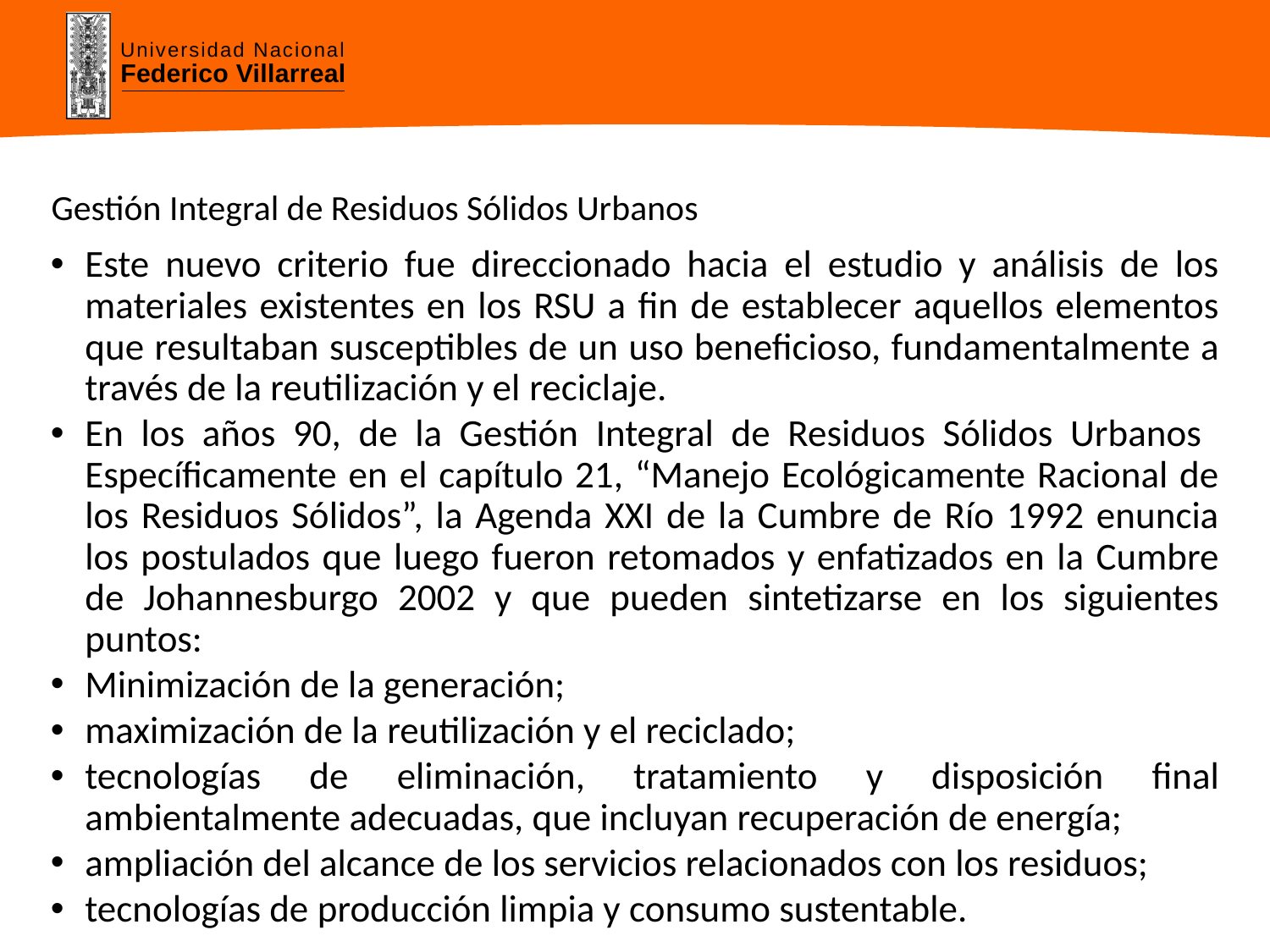

# Gestión Integral de Residuos Sólidos Urbanos
Este nuevo criterio fue direccionado hacia el estudio y análisis de los materiales existentes en los RSU a fin de establecer aquellos elementos que resultaban susceptibles de un uso beneficioso, fundamentalmente a través de la reutilización y el reciclaje.
En los años 90, de la Gestión Integral de Residuos Sólidos Urbanos  Específicamente en el capítulo 21, “Manejo Ecológicamente Racional de los Residuos Sólidos”, la Agenda XXI de la Cumbre de Río 1992 enuncia los postulados que luego fueron retomados y enfatizados en la Cumbre de Johannesburgo 2002 y que pueden sintetizarse en los siguientes puntos:
Minimización de la generación;
maximización de la reutilización y el reciclado;
tecnologías de eliminación, tratamiento y disposición final ambientalmente adecuadas, que incluyan recuperación de energía;
ampliación del alcance de los servicios relacionados con los residuos;
tecnologías de producción limpia y consumo sustentable.